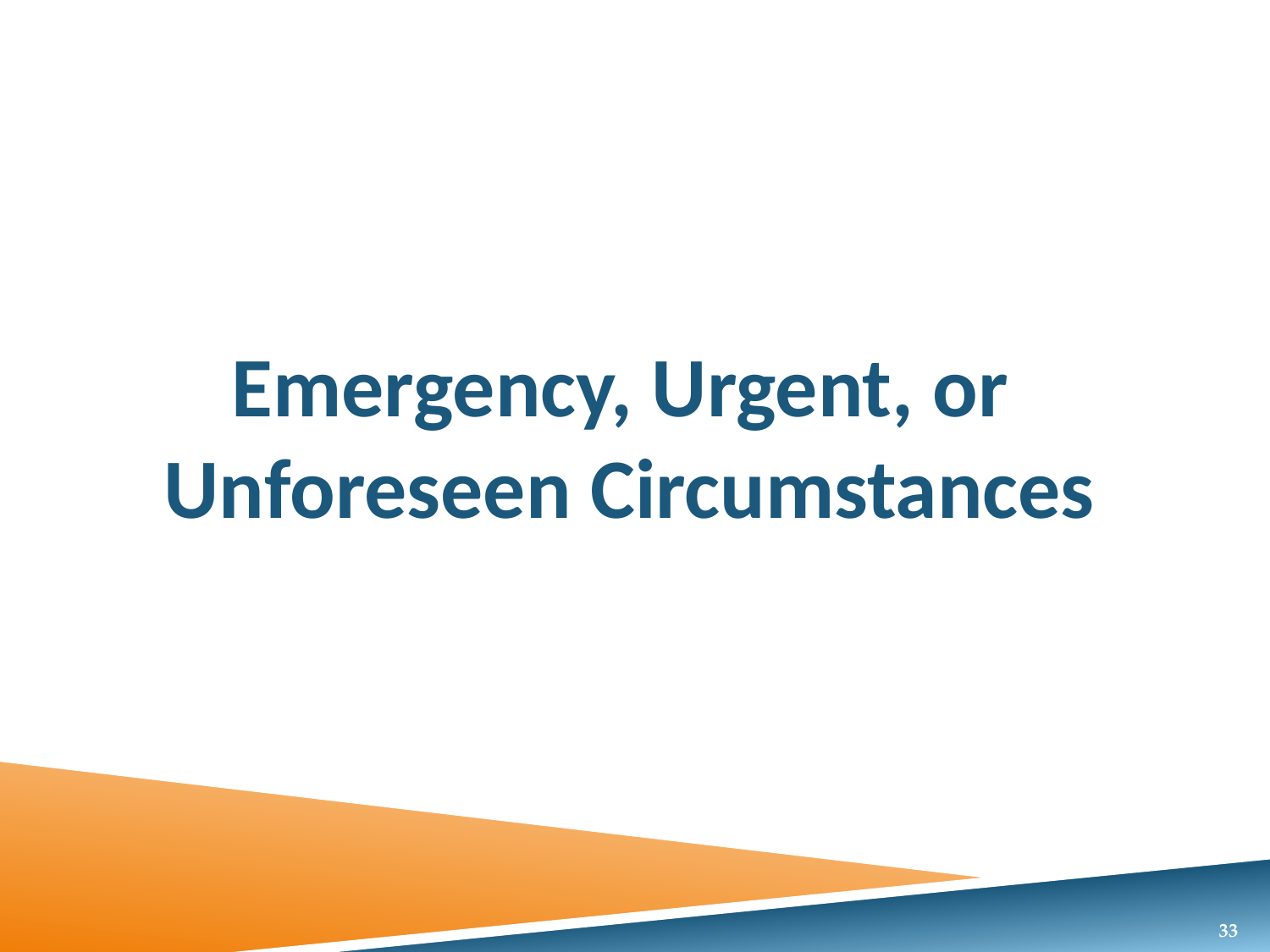

# Emergency, Urgent, or Unforeseen Circumstances
33